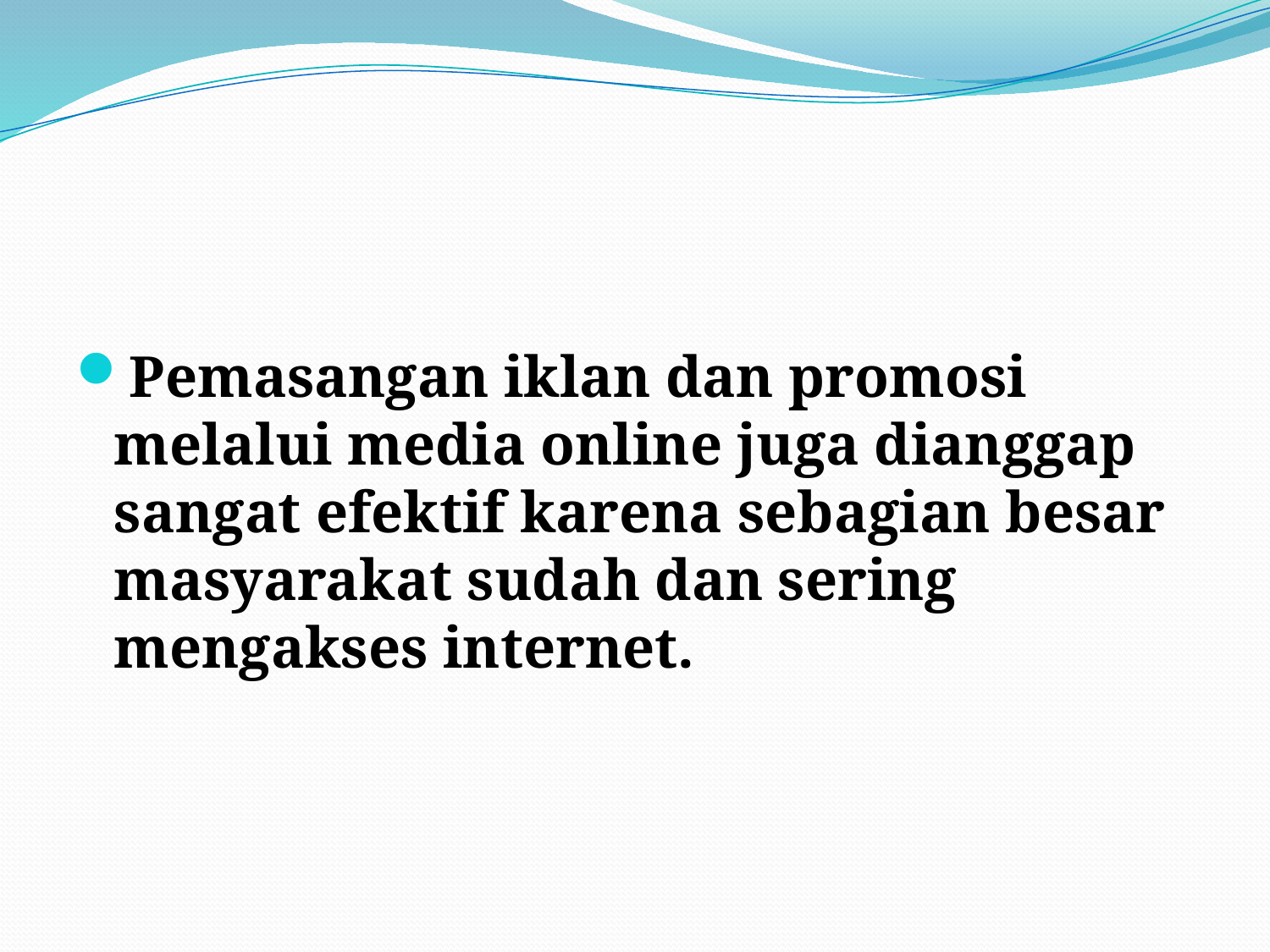

#

Pemasangan iklan dan promosi melalui media online juga dianggap sangat efektif karena sebagian besar masyarakat sudah dan sering mengakses internet.